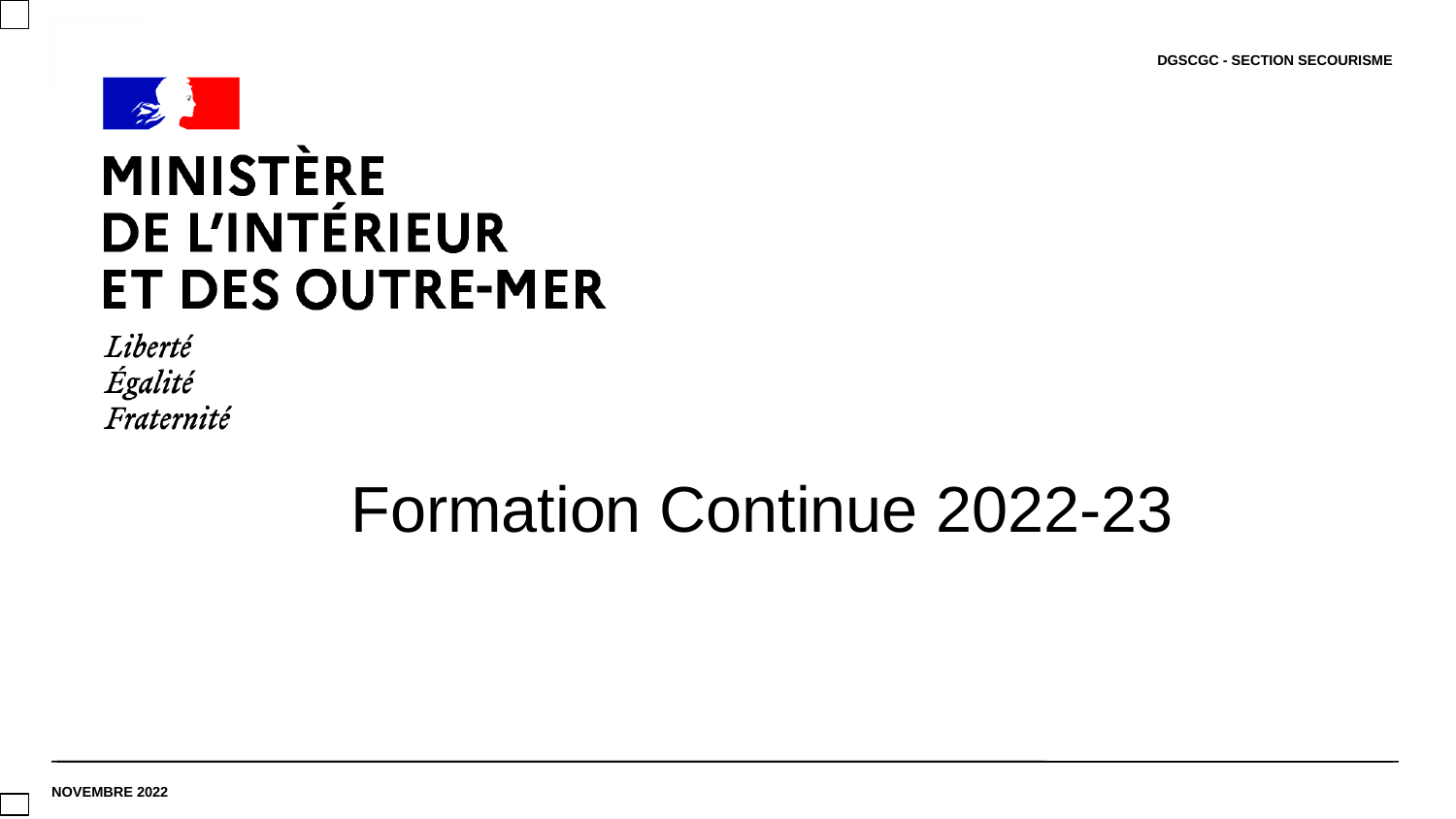

DGSCGC - SECTION SECOURISME
# Formation Continue 2022-23
NOVEMBRE 2022
1